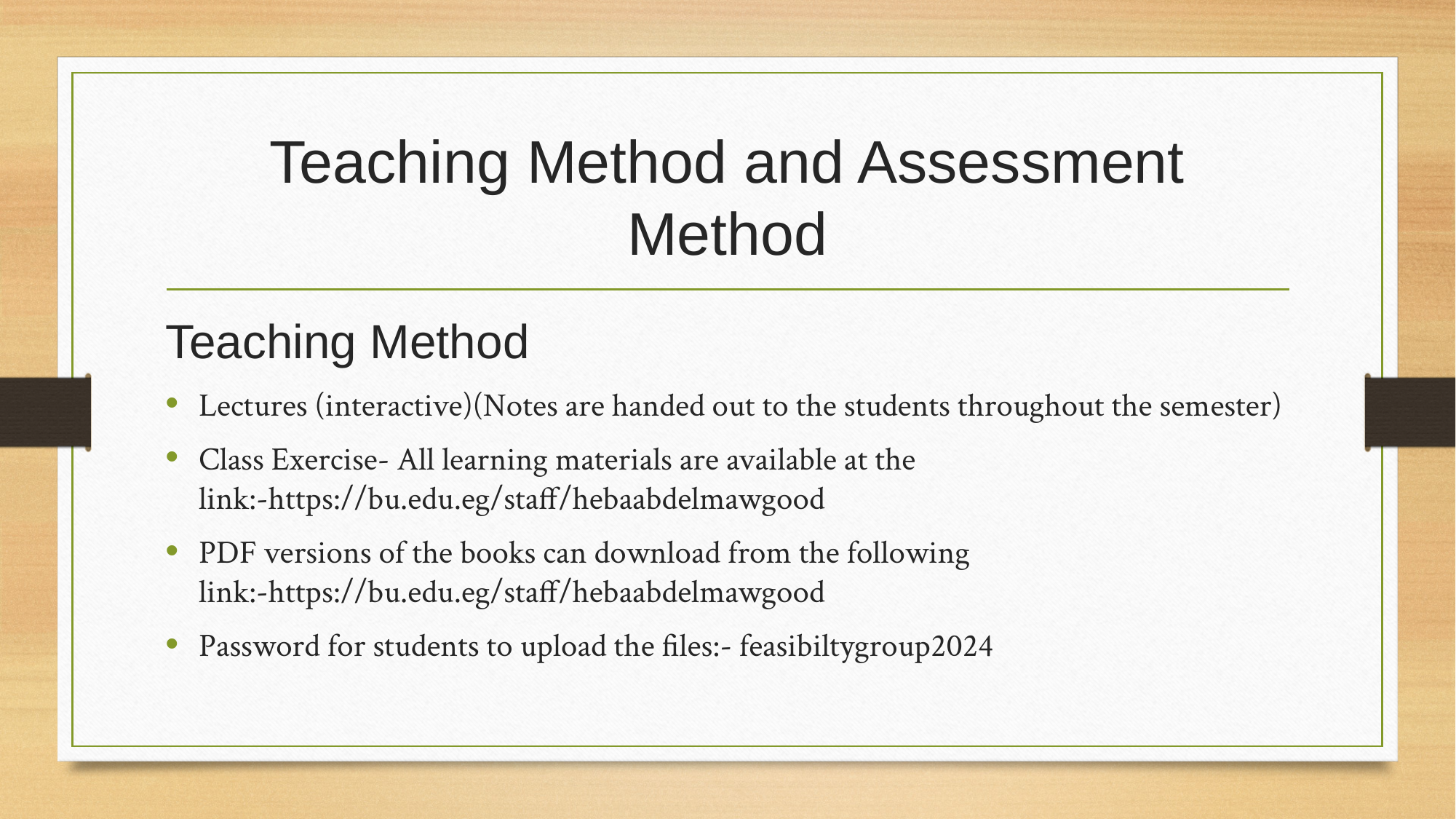

# Teaching Method and Assessment Method
Teaching Method
Lectures (interactive)(Notes are handed out to the students throughout the semester)
Class Exercise- All learning materials are available at the link:-https://bu.edu.eg/staff/hebaabdelmawgood
PDF versions of the books can download from the following link:-https://bu.edu.eg/staff/hebaabdelmawgood
Password for students to upload the files:- feasibiltygroup2024